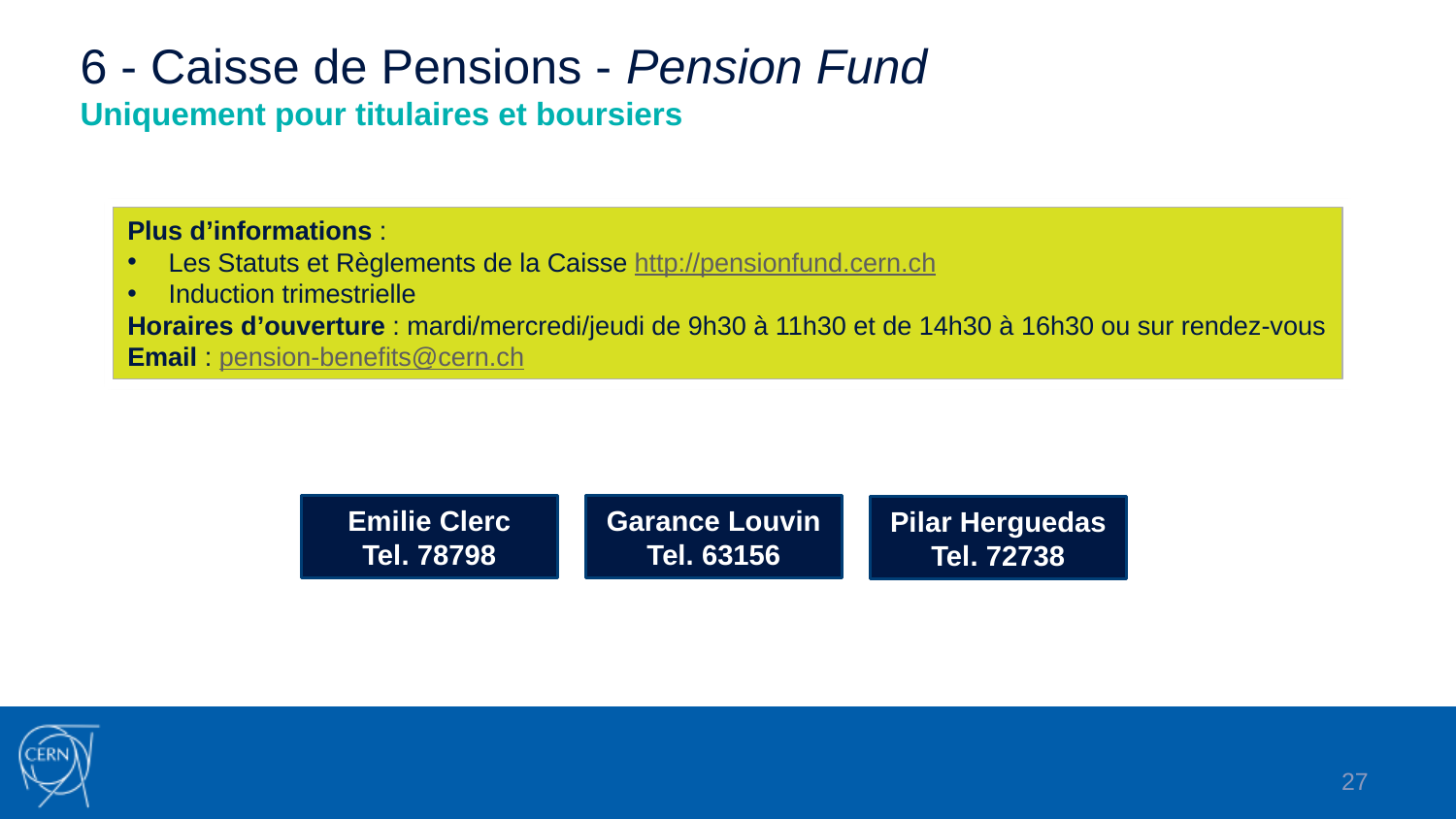

# 6 - Caisse de Pensions - Pension Fund Uniquement pour titulaires et boursiers
Plus d’informations :
Les Statuts et Règlements de la Caisse http://pensionfund.cern.ch
Induction trimestrielle
Horaires d’ouverture : mardi/mercredi/jeudi de 9h30 à 11h30 et de 14h30 à 16h30 ou sur rendez-vous
Email : pension-benefits@cern.ch
Emilie Clerc
Tel. 78798
Garance Louvin
Tel. 63156
Pilar Herguedas
Tel. 72738
27